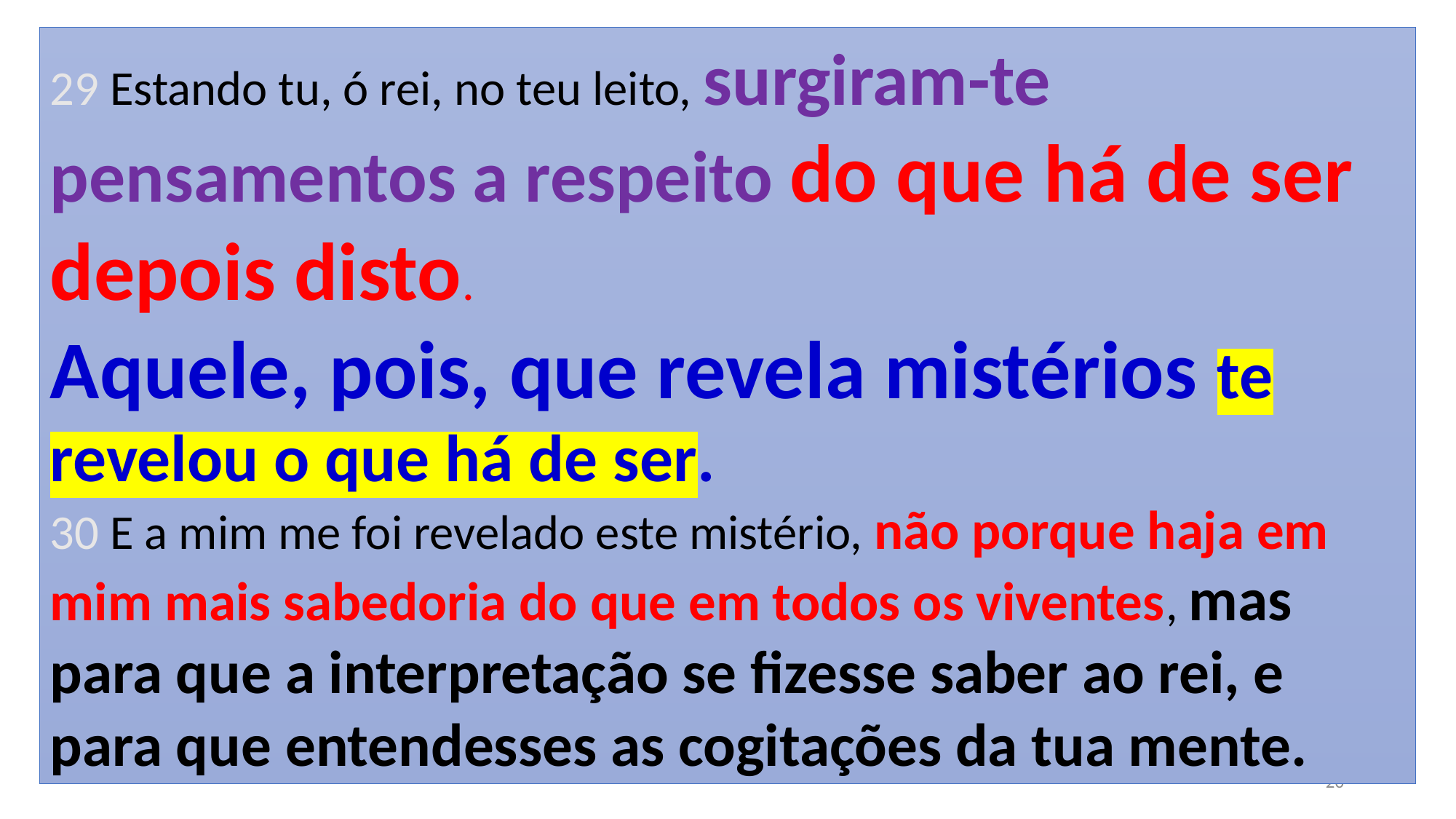

29 Estando tu, ó rei, no teu leito, surgiram-te pensamentos a respeito do que há de ser depois disto.
Aquele, pois, que revela mistérios te revelou o que há de ser.
30 E a mim me foi revelado este mistério, não porque haja em mim mais sabedoria do que em todos os viventes, mas para que a interpretação se fizesse saber ao rei, e para que entendesses as cogitações da tua mente.
20